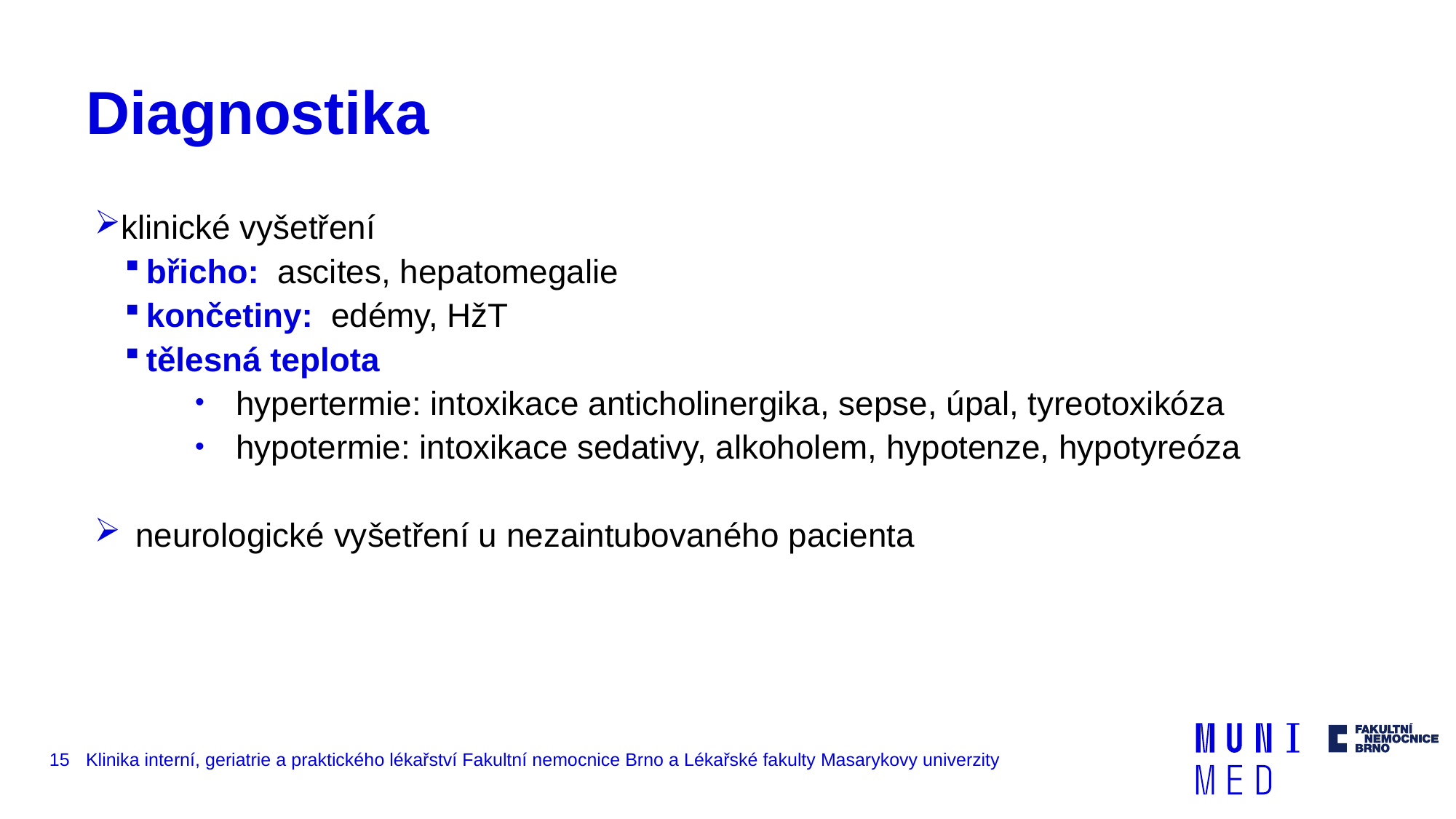

# Diagnostika
klinické vyšetření
břicho:  ascites, hepatomegalie
končetiny:  edémy, HžT
tělesná teplota
hypertermie: intoxikace anticholinergika, sepse, úpal, tyreotoxikóza
hypotermie: intoxikace sedativy, alkoholem, hypotenze, hypotyreóza

neurologické vyšetření u nezaintubovaného pacienta
15
Klinika interní, geriatrie a praktického lékařství Fakultní nemocnice Brno a Lékařské fakulty Masarykovy univerzity